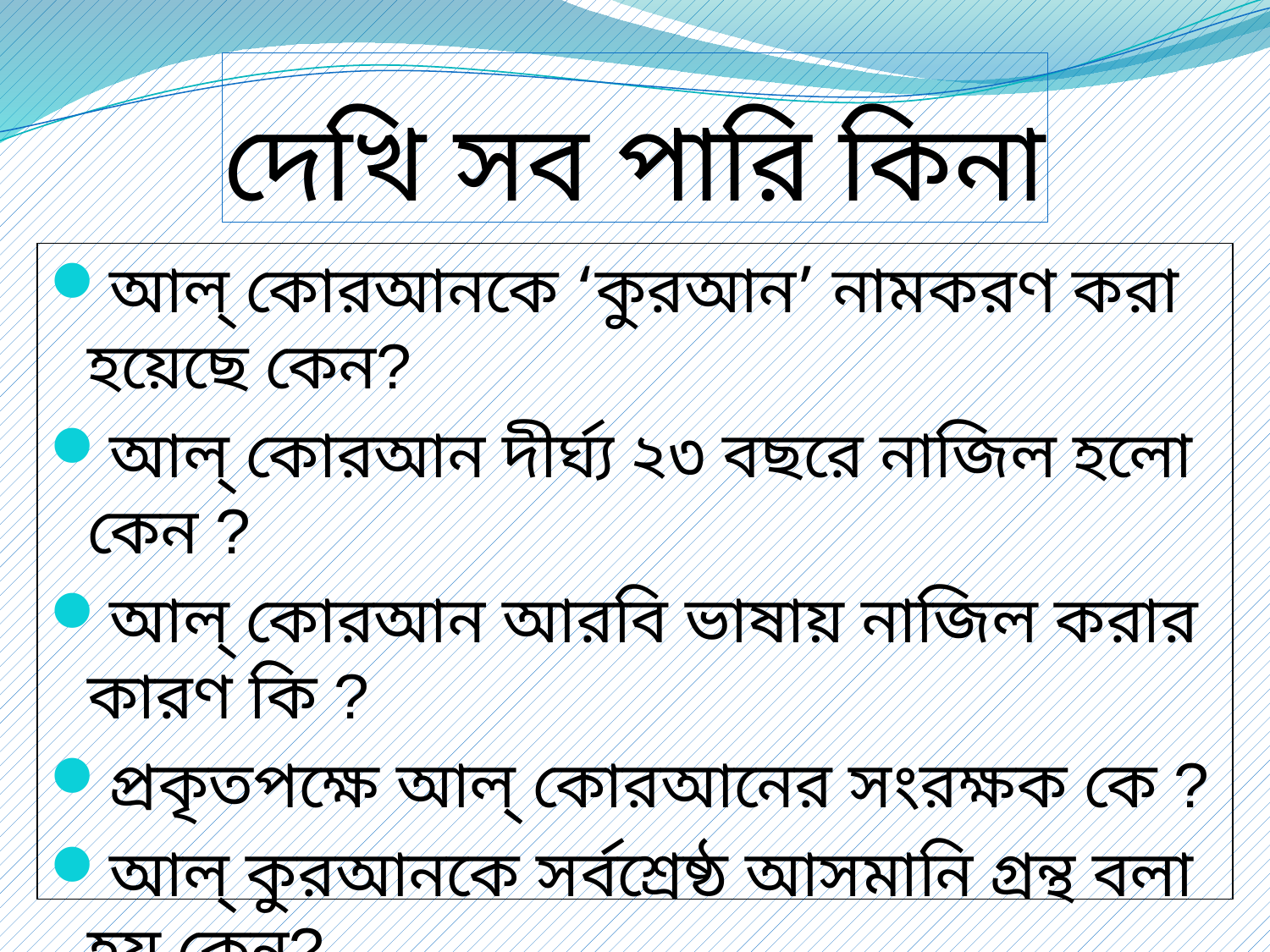

# দেখি সব পারি কিনা
আল্ কোরআনকে ‘কুরআন’ নামকরণ করা হয়েছে কেন?
আল্ কোরআন দীর্ঘ্য ২৩ বছরে নাজিল হলো কেন ?
আল্ কোরআন আরবি ভাষায় নাজিল করার কারণ কি ?
প্রকৃতপক্ষে আল্ কোরআনের সংরক্ষক কে ?
আল্ কুরআনকে সর্বশ্রেষ্ঠ আসমানি গ্রন্থ বলা হয় কেন?
কেন আমাদের কুরআনের জ্ঞান অর্জন করা উচিৎ?
কুরআনকে মহানবির সবচেয়ে বড় মু’জিযা বলা হয় কেন ?